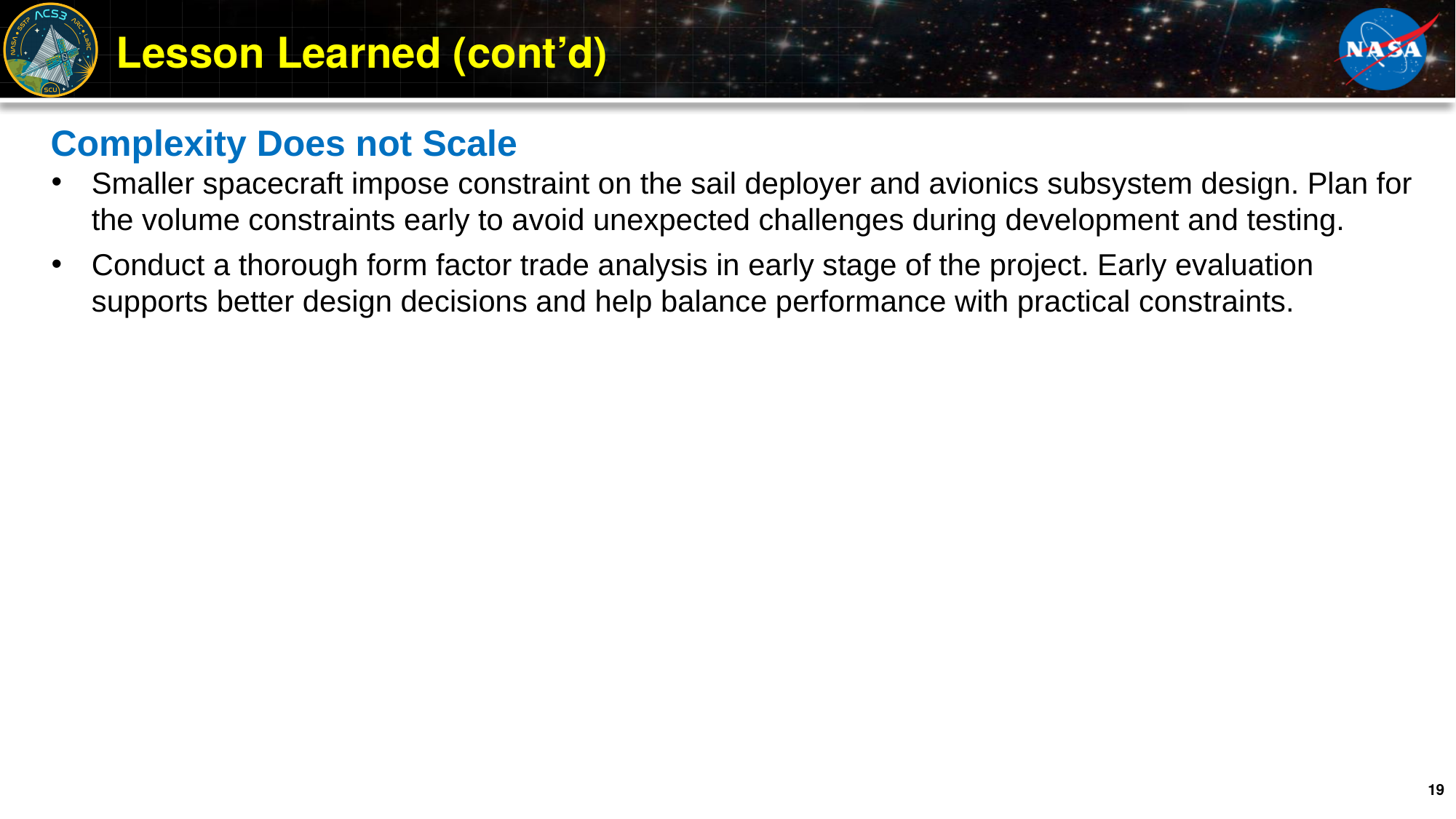

# Lesson Learned (cont’d)
Complexity Does not Scale
Smaller spacecraft impose constraint on the sail deployer and avionics subsystem design. Plan for the volume constraints early to avoid unexpected challenges during development and testing.
Conduct a thorough form factor trade analysis in early stage of the project. Early evaluation supports better design decisions and help balance performance with practical constraints.